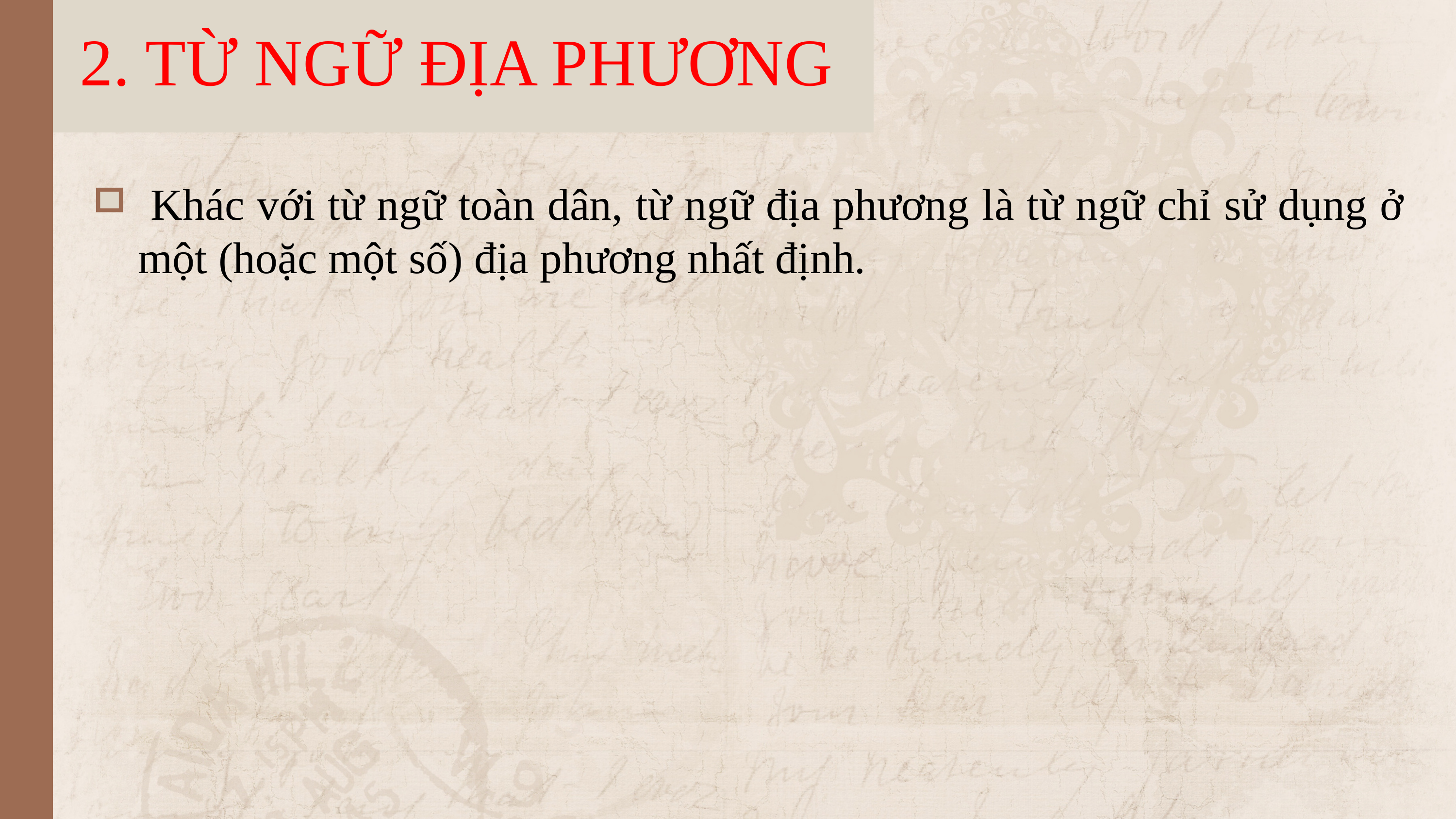

2. TỪ NGỮ ĐỊA PHƯƠNG
 Khác với từ ngữ toàn dân, từ ngữ địa phương là từ ngữ chỉ sử dụng ở một (hoặc một số) địa phương nhất định.